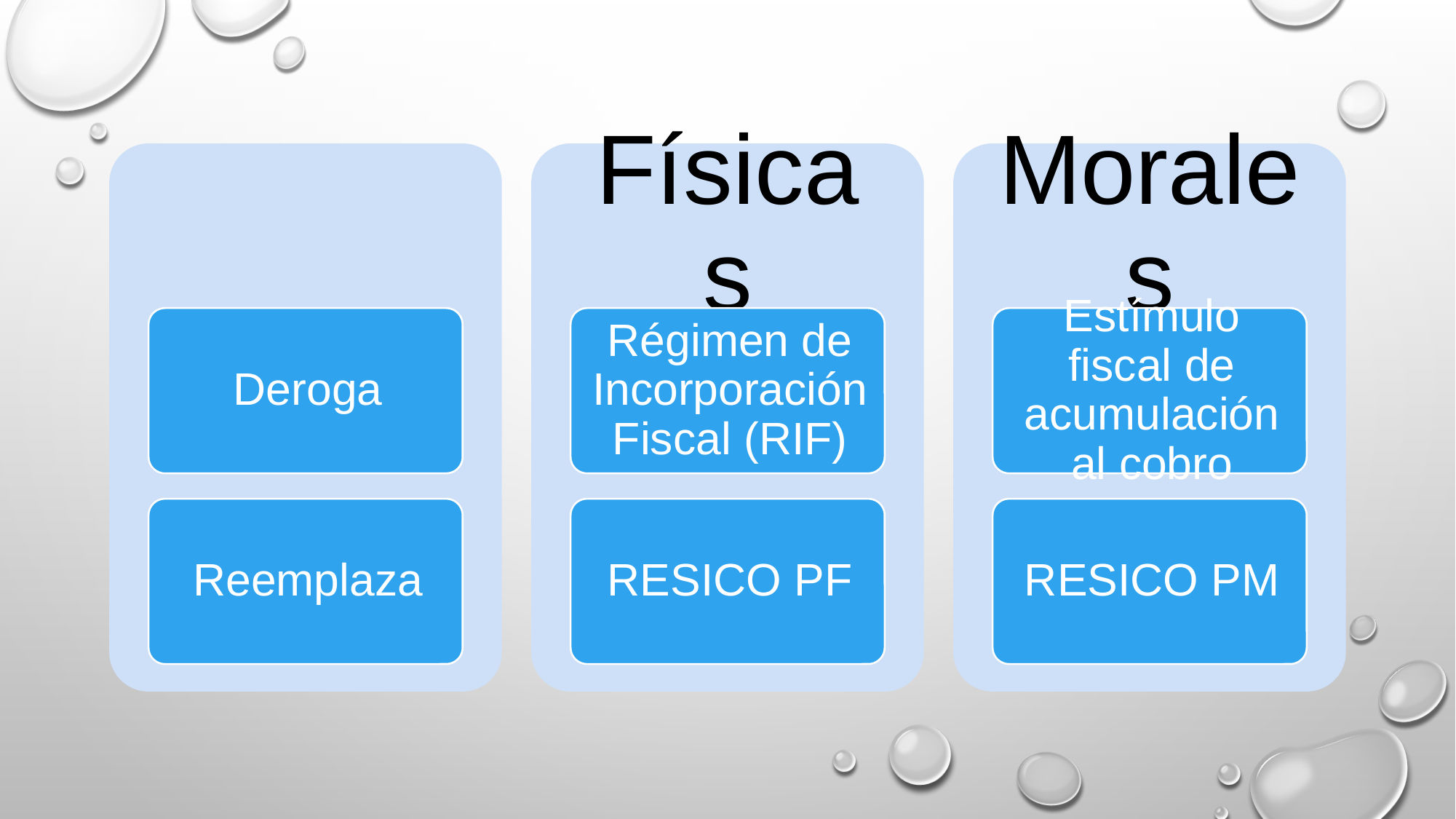

Deroga
Reemplaza
Físicas
Régimen de Incorporación Fiscal (RIF)
RESICO PF
Morales
Estímulo fiscal de acumulación al cobro
RESICO PM